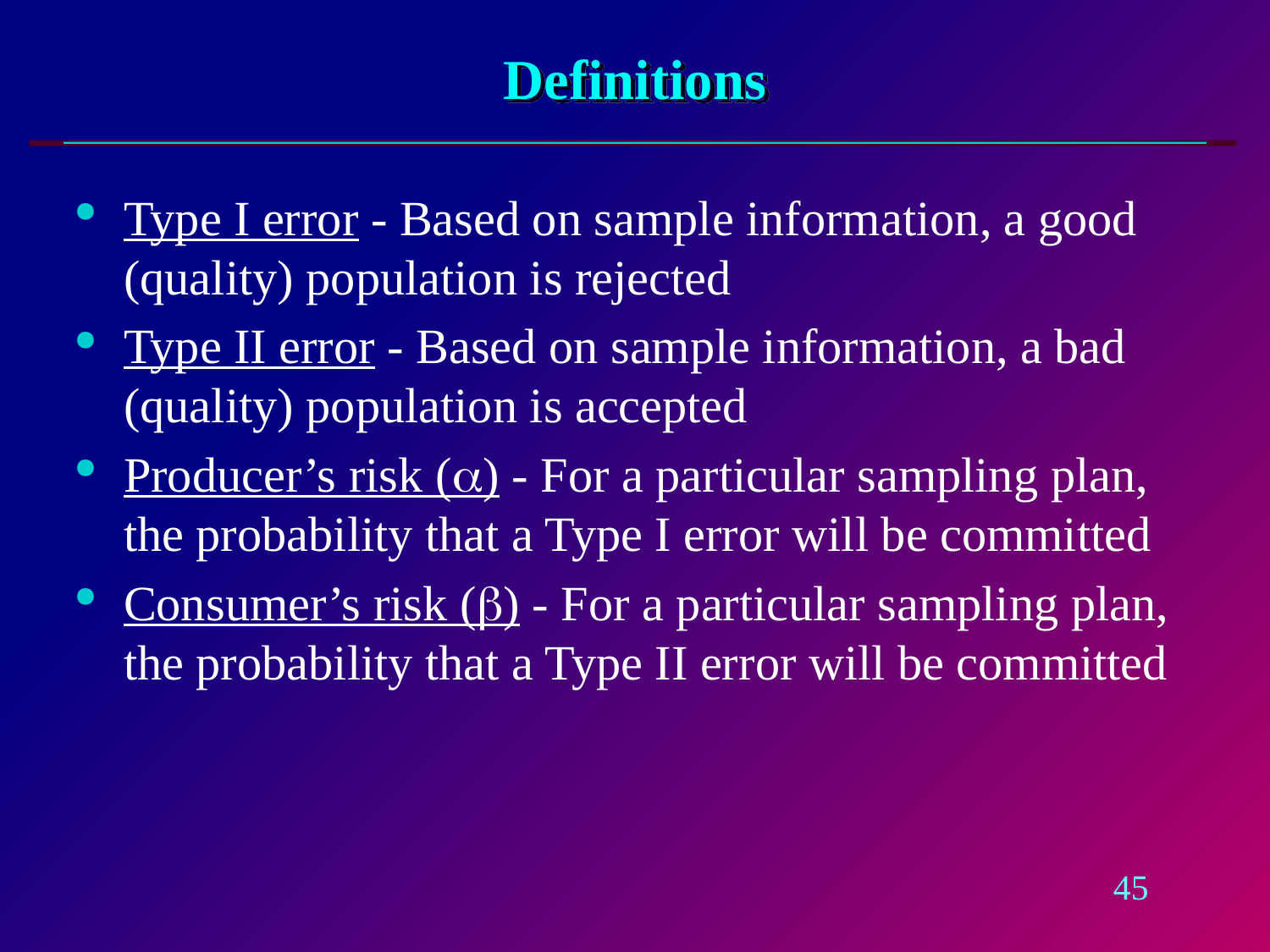

# Definitions
Type I error - Based on sample information, a good (quality) population is rejected
Type II error - Based on sample information, a bad (quality) population is accepted
Producer’s risk (α) - For a particular sampling plan, the probability that a Type I error will be committed
Consumer’s risk (β) - For a particular sampling plan, the probability that a Type II error will be committed